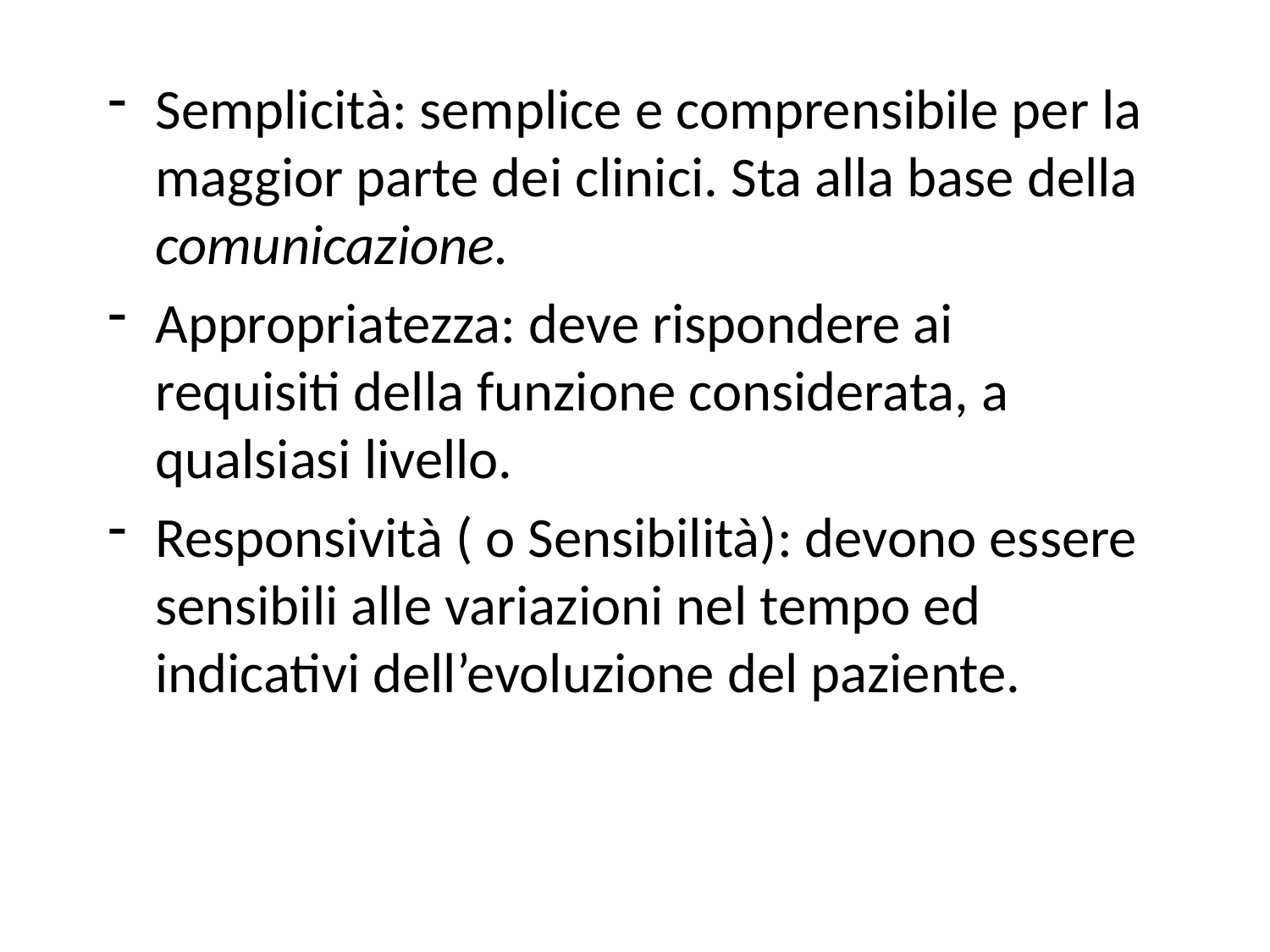

Semplicità: semplice e comprensibile per la maggior parte dei clinici. Sta alla base della comunicazione.
Appropriatezza: deve rispondere ai requisiti della funzione considerata, a qualsiasi livello.
Responsività ( o Sensibilità): devono essere sensibili alle variazioni nel tempo ed indicativi dell’evoluzione del paziente.